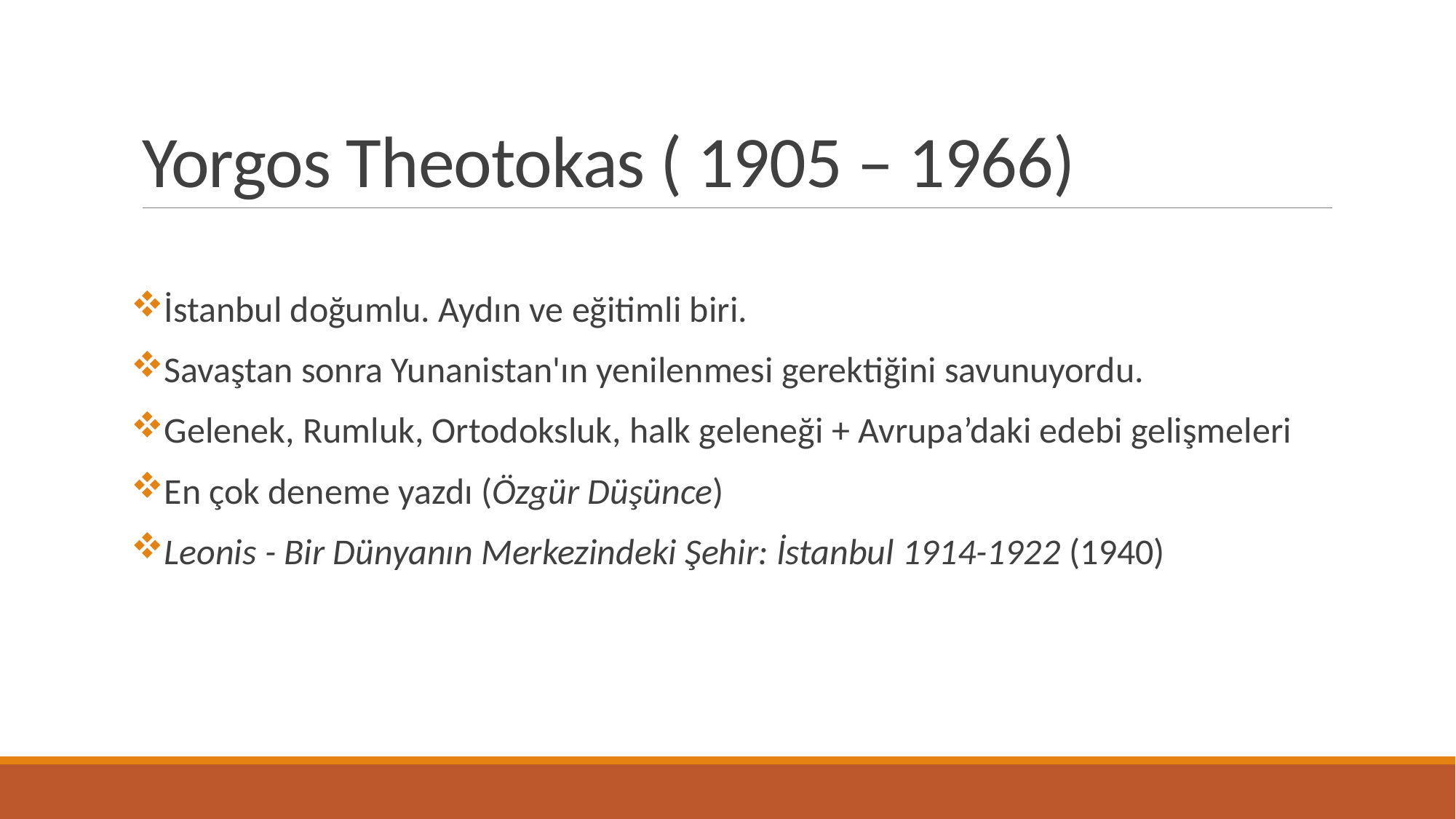

# Yorgos Theotokas ( 1905 – 1966)

İstanbul doğumlu. Aydın ve eğitimli biri.
Savaştan sonra Yunanistan'ın yenilenmesi gerektiğini savunuyordu.
Gelenek, Rumluk, Ortodoksluk, halk geleneği + Avrupa’daki edebi gelişmeleri
En çok deneme yazdı (Özgür Düşünce)
Leonis - Bir Dünyanın Merkezindeki Şehir: İstanbul 1914-1922 (1940)